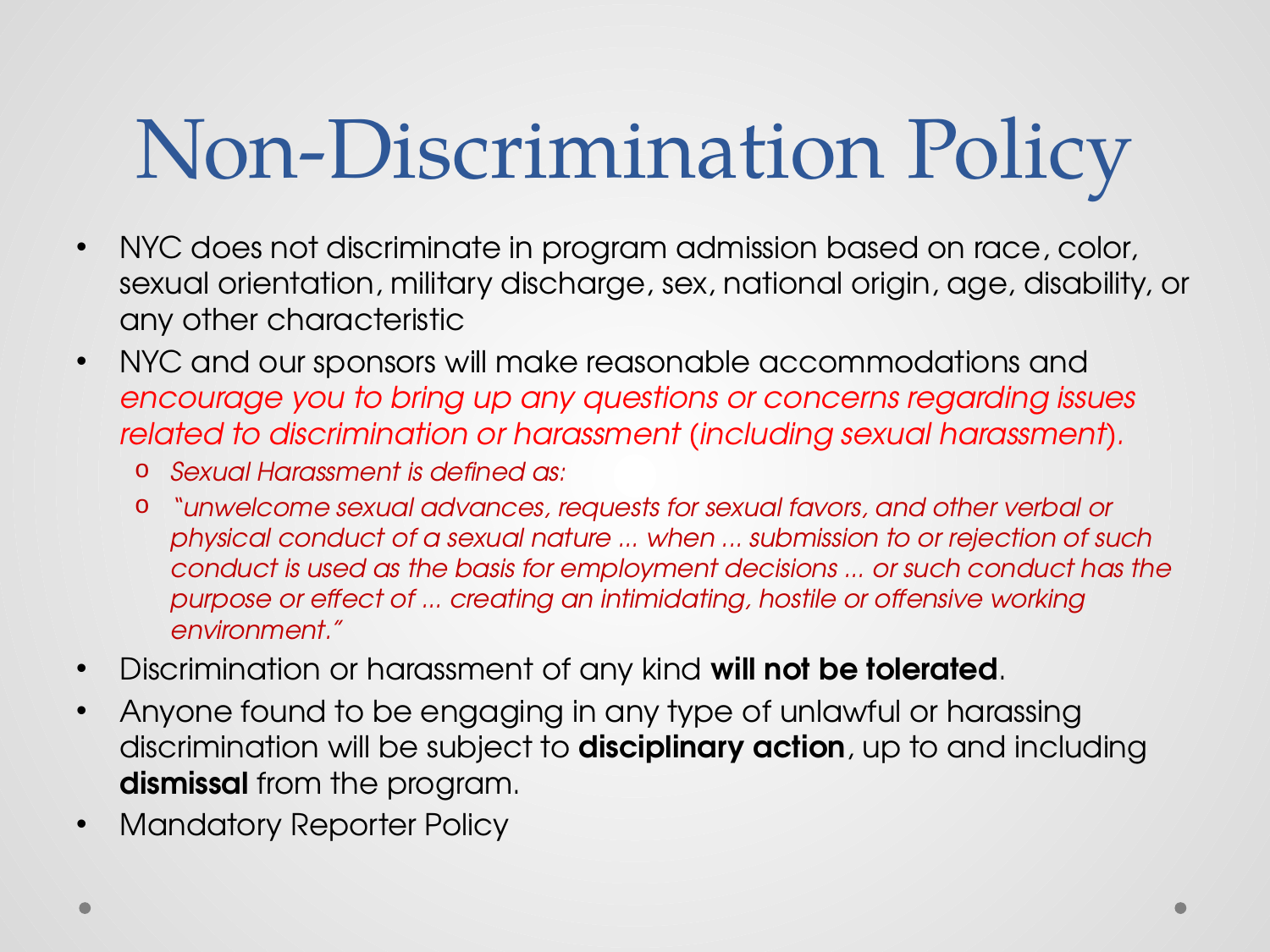

# Non-Discrimination Policy
NYC does not discriminate in program admission based on race, color, sexual orientation, military discharge, sex, national origin, age, disability, or any other characteristic
NYC and our sponsors will make reasonable accommodations and encourage you to bring up any questions or concerns regarding issues related to discrimination or harassment (including sexual harassment).
Sexual Harassment is defined as:
“unwelcome sexual advances, requests for sexual favors, and other verbal or physical conduct of a sexual nature ... when ... submission to or rejection of such conduct is used as the basis for employment decisions ... or such conduct has the purpose or effect of ... creating an intimidating, hostile or offensive working environment.”
Discrimination or harassment of any kind will not be tolerated.
Anyone found to be engaging in any type of unlawful or harassing discrimination will be subject to disciplinary action, up to and including dismissal from the program.
Mandatory Reporter Policy